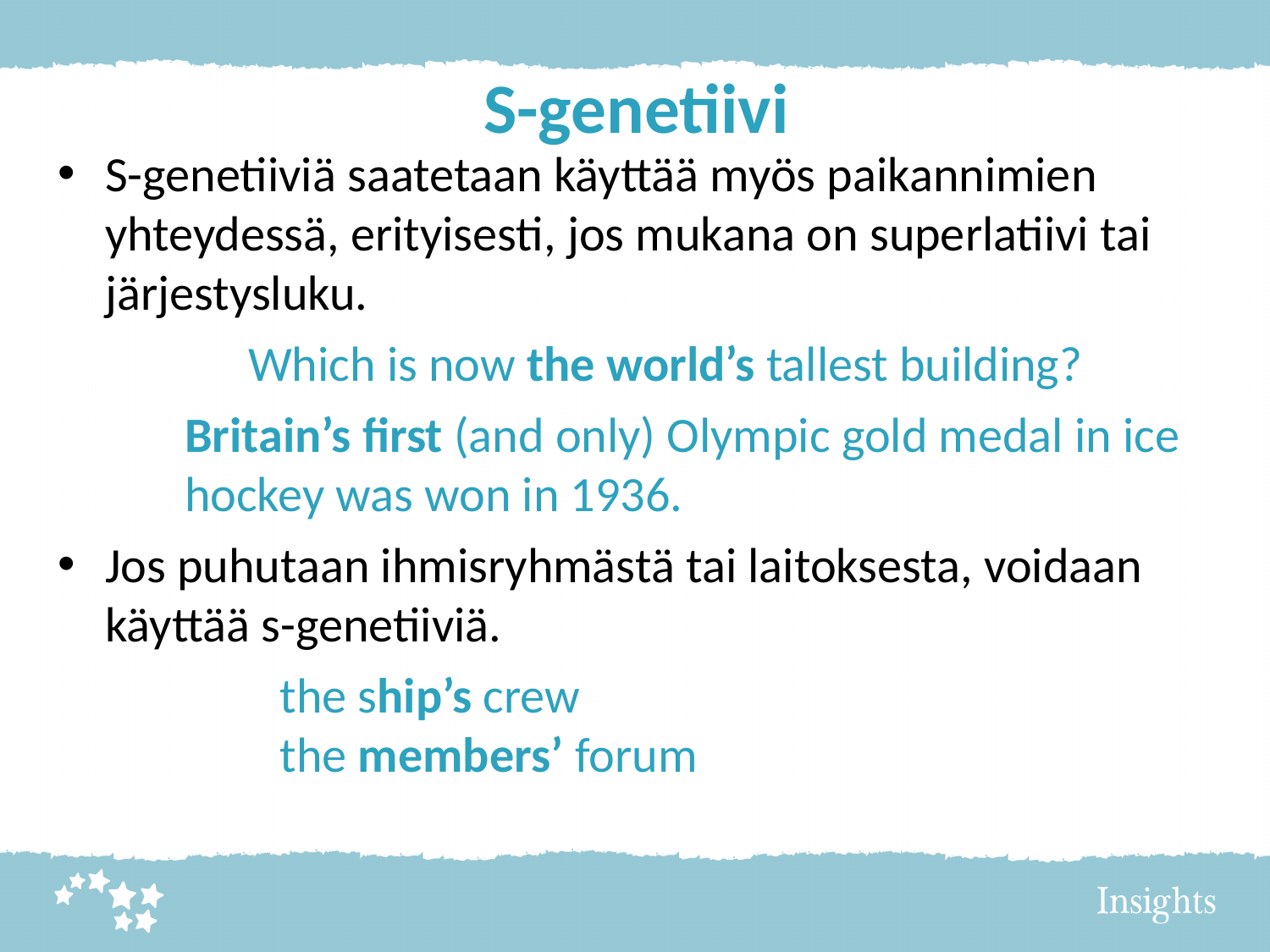

# S-genetiivi
S-genetiiviä saatetaan käyttää myös paikannimien yhteydessä, erityisesti, jos mukana on superlatiivi tai järjestysluku.
	Which is now the world’s tallest building?
Britain’s first (and only) Olympic gold medal in ice hockey was won in 1936.
Jos puhutaan ihmisryhmästä tai laitoksesta, voidaan käyttää s-genetiiviä.
	the ship’s crew
	the members’ forum